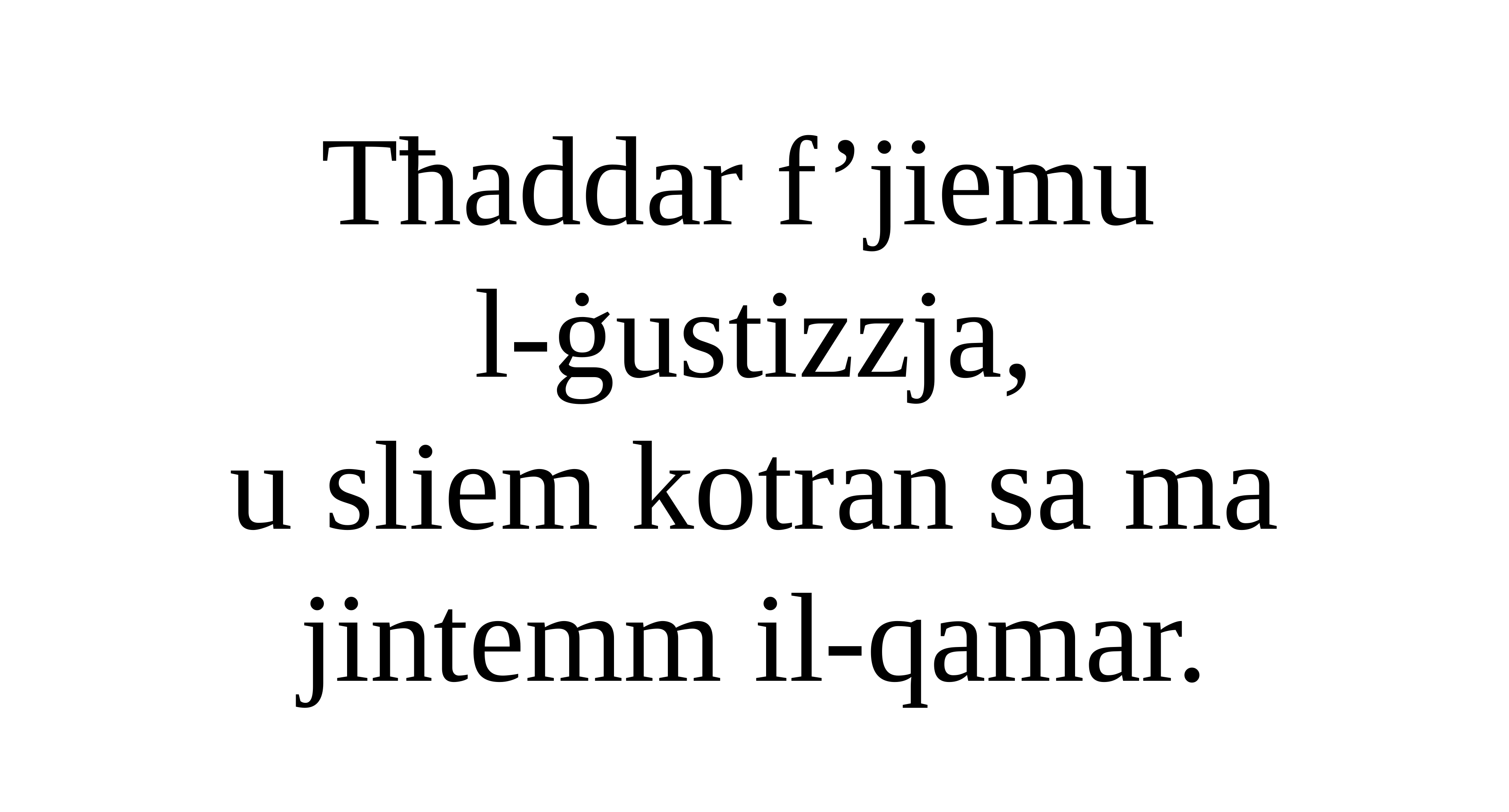

Tħaddar f’jiemu
l-ġustizzja,
u sliem kotran sa ma jintemm il-qamar.